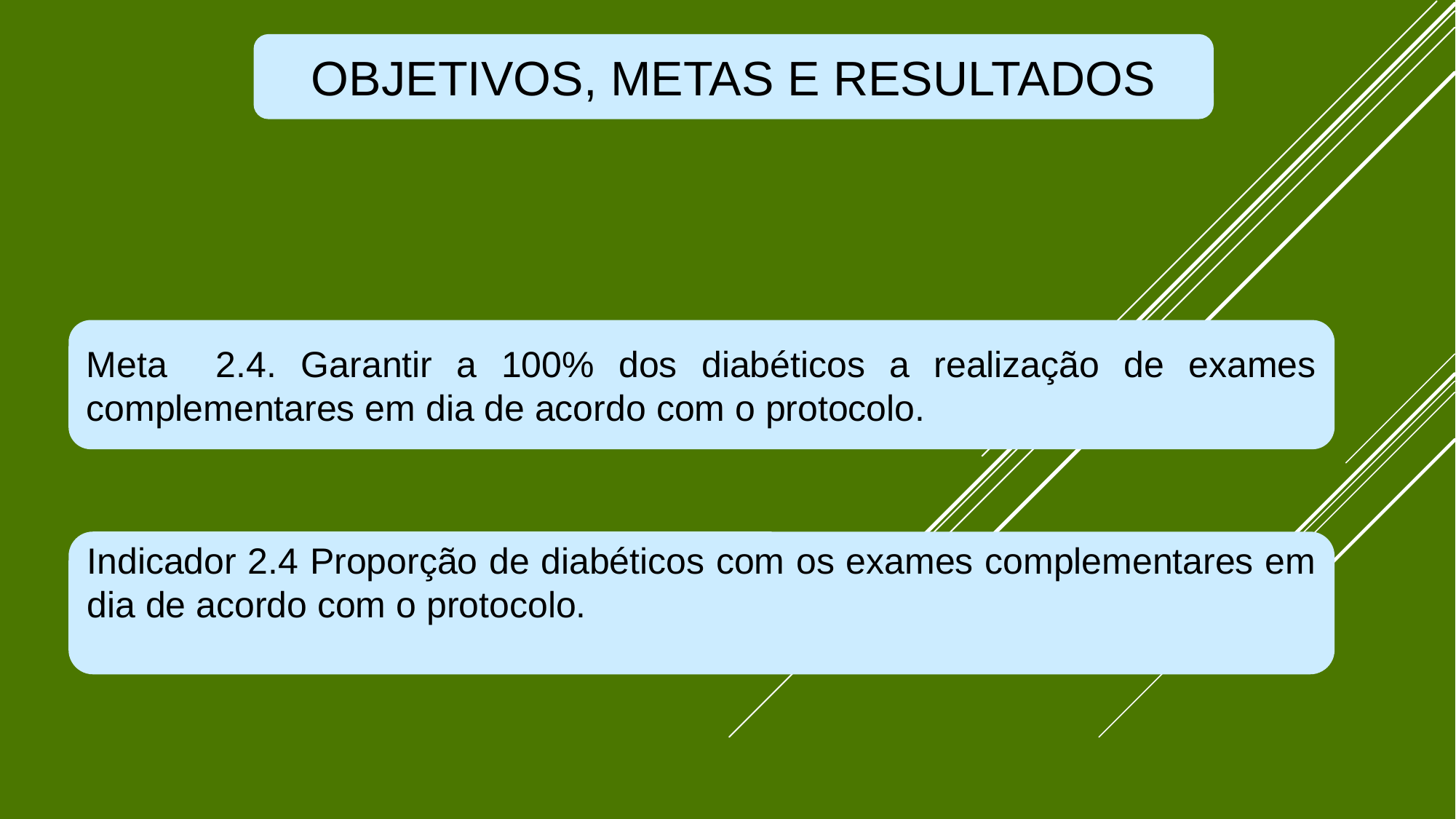

OBJETIVOS, METAS E RESULTADOS
Meta  2.4. Garantir a 100% dos diabéticos a realização de exames complementares em dia de acordo com o protocolo.
Indicador 2.4 Proporção de diabéticos com os exames complementares em dia de acordo com o protocolo.